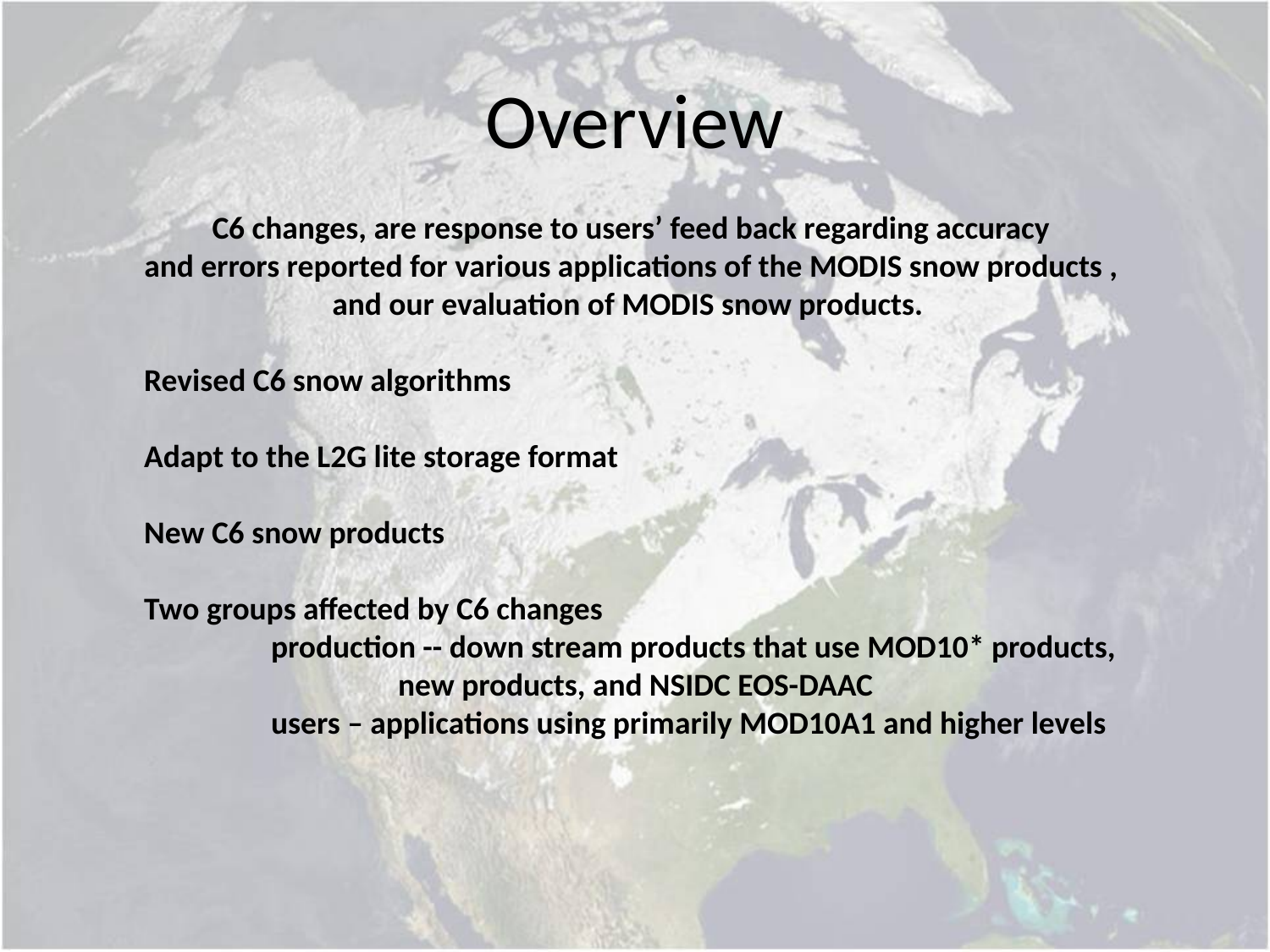

# Overview
C6 changes, are response to users’ feed back regarding accuracy
and errors reported for various applications of the MODIS snow products ,
and our evaluation of MODIS snow products.

Revised C6 snow algorithms

Adapt to the L2G lite storage format

New C6 snow products

Two groups affected by C6 changes
	production -- down stream products that use MOD10* products,
		new products, and NSIDC EOS-DAAC
	users – applications using primarily MOD10A1 and higher levels